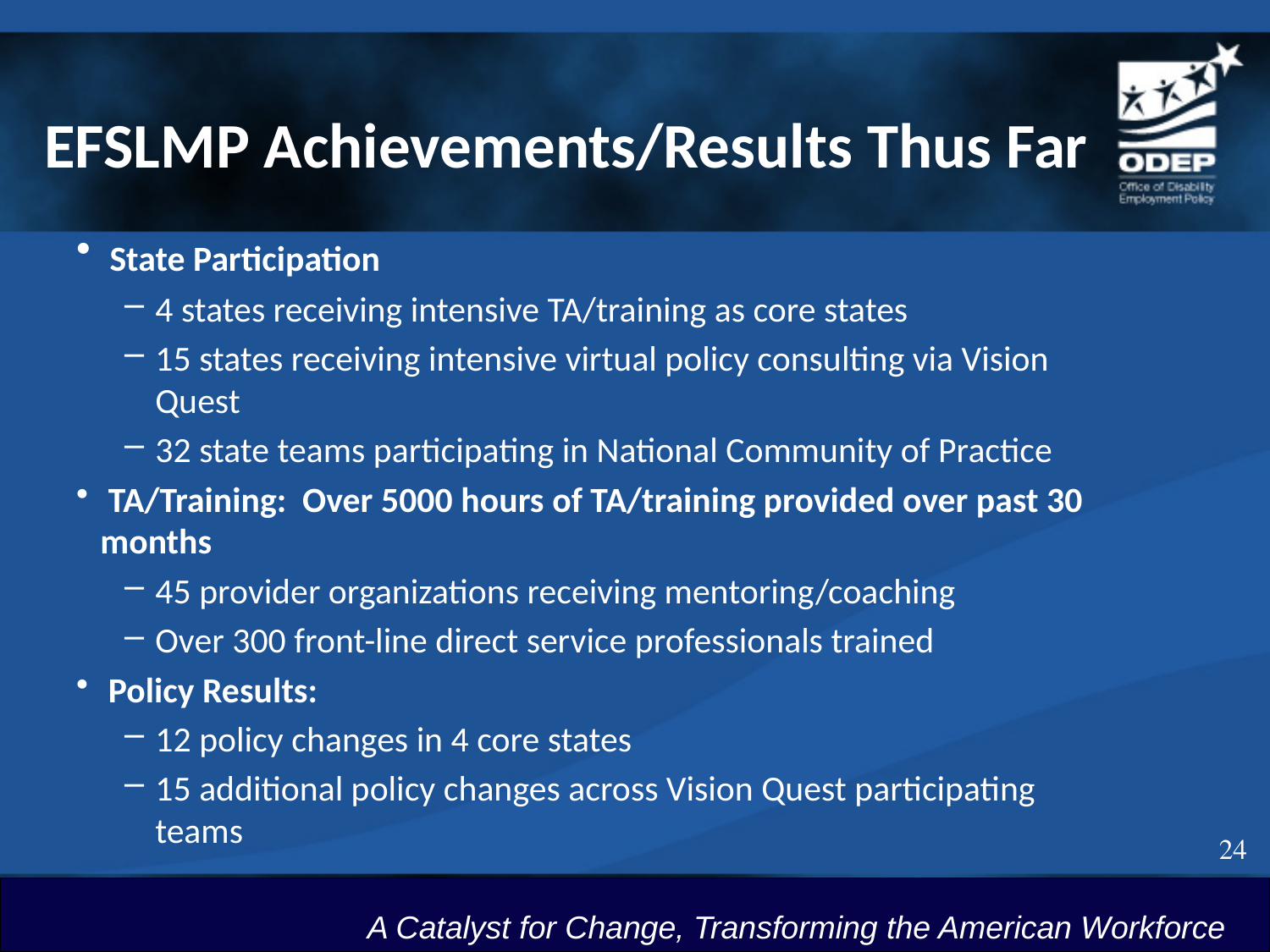

# EFSLMP Achievements/Results Thus Far
 State Participation
4 states receiving intensive TA/training as core states
15 states receiving intensive virtual policy consulting via Vision Quest
32 state teams participating in National Community of Practice
 TA/Training:  Over 5000 hours of TA/training provided over past 30 months
45 provider organizations receiving mentoring/coaching
Over 300 front-line direct service professionals trained
 Policy Results:
12 policy changes in 4 core states
15 additional policy changes across Vision Quest participating teams